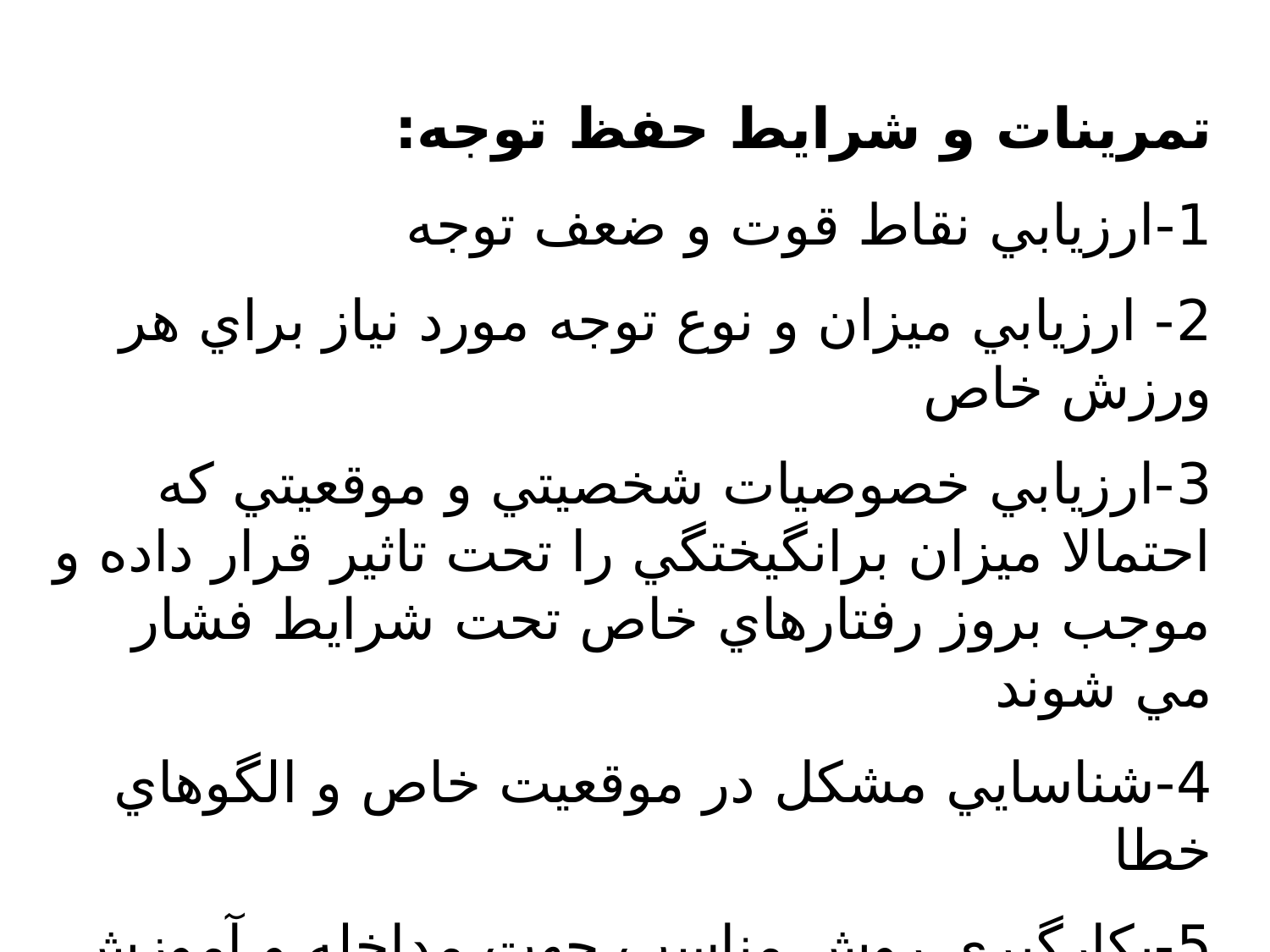

تمرينات و شرايط حفظ توجه:
1-ارزيابي نقاط قوت و ضعف توجه
2- ارزيابي ميزان و نوع توجه مورد نياز براي هر ورزش خاص
3-ارزيابي خصوصيات شخصيتي و موقعيتي كه احتمالا ميزان برانگيختگي را تحت تاثير قرار داده و موجب بروز رفتارهاي خاص تحت شرايط فشار مي شوند
4-شناسايي مشكل در موقعيت خاص و الگوهاي خطا
5-بكارگيري روش مناسب جهت مداخله و آموزش روش صحيح حفظ توجه